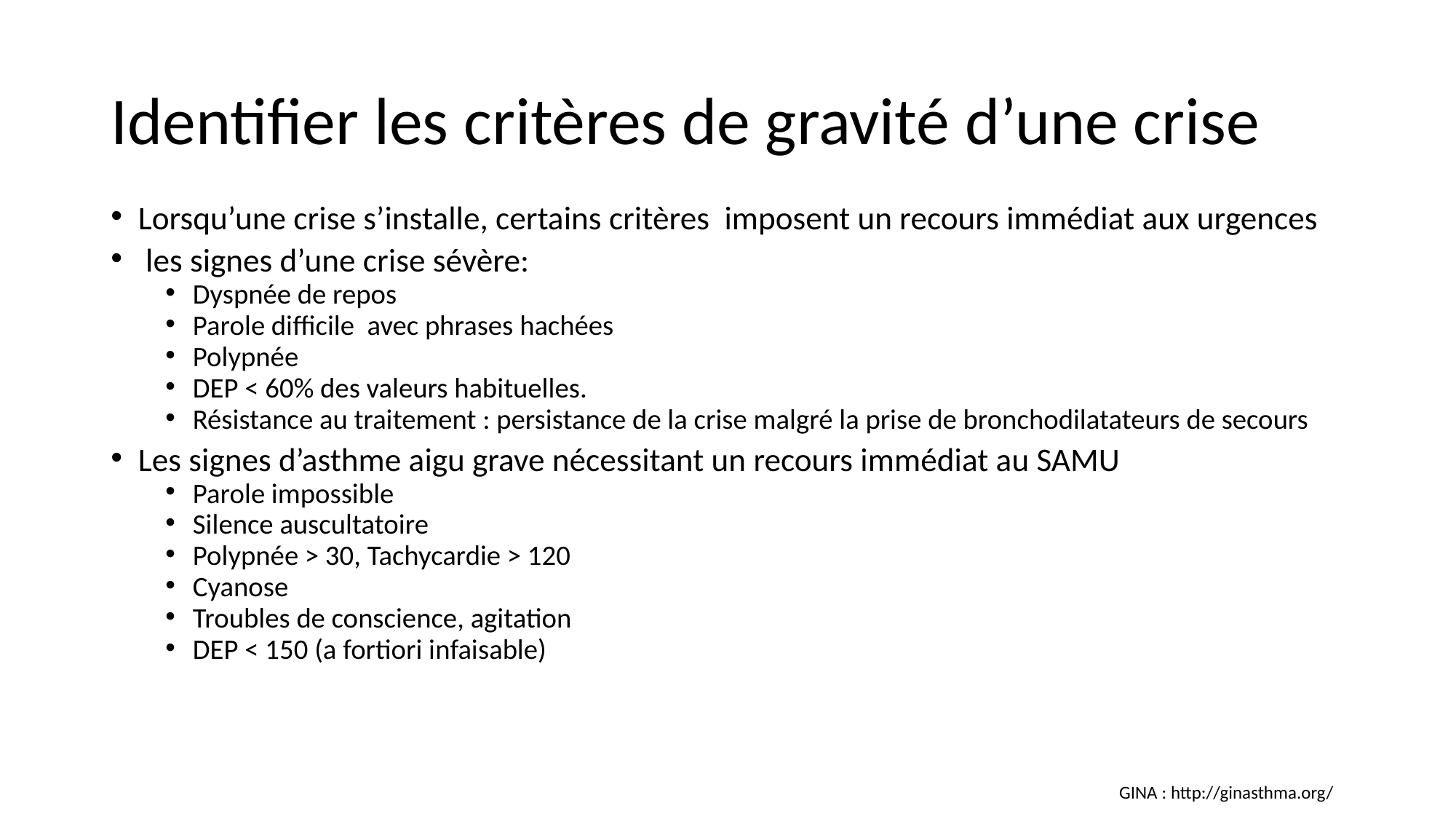

# Identifier les critères de gravité d’une crise
Lorsqu’une crise s’installe, certains critères  imposent un recours immédiat aux urgences
 les signes d’une crise sévère:
Dyspnée de repos
Parole difficile  avec phrases hachées
Polypnée
DEP < 60% des valeurs habituelles.
Résistance au traitement : persistance de la crise malgré la prise de bronchodilatateurs de secours
Les signes d’asthme aigu grave nécessitant un recours immédiat au SAMU
Parole impossible
Silence auscultatoire
Polypnée > 30, Tachycardie > 120
Cyanose
Troubles de conscience, agitation
DEP < 150 (a fortiori infaisable)

GINA : http://ginasthma.org/